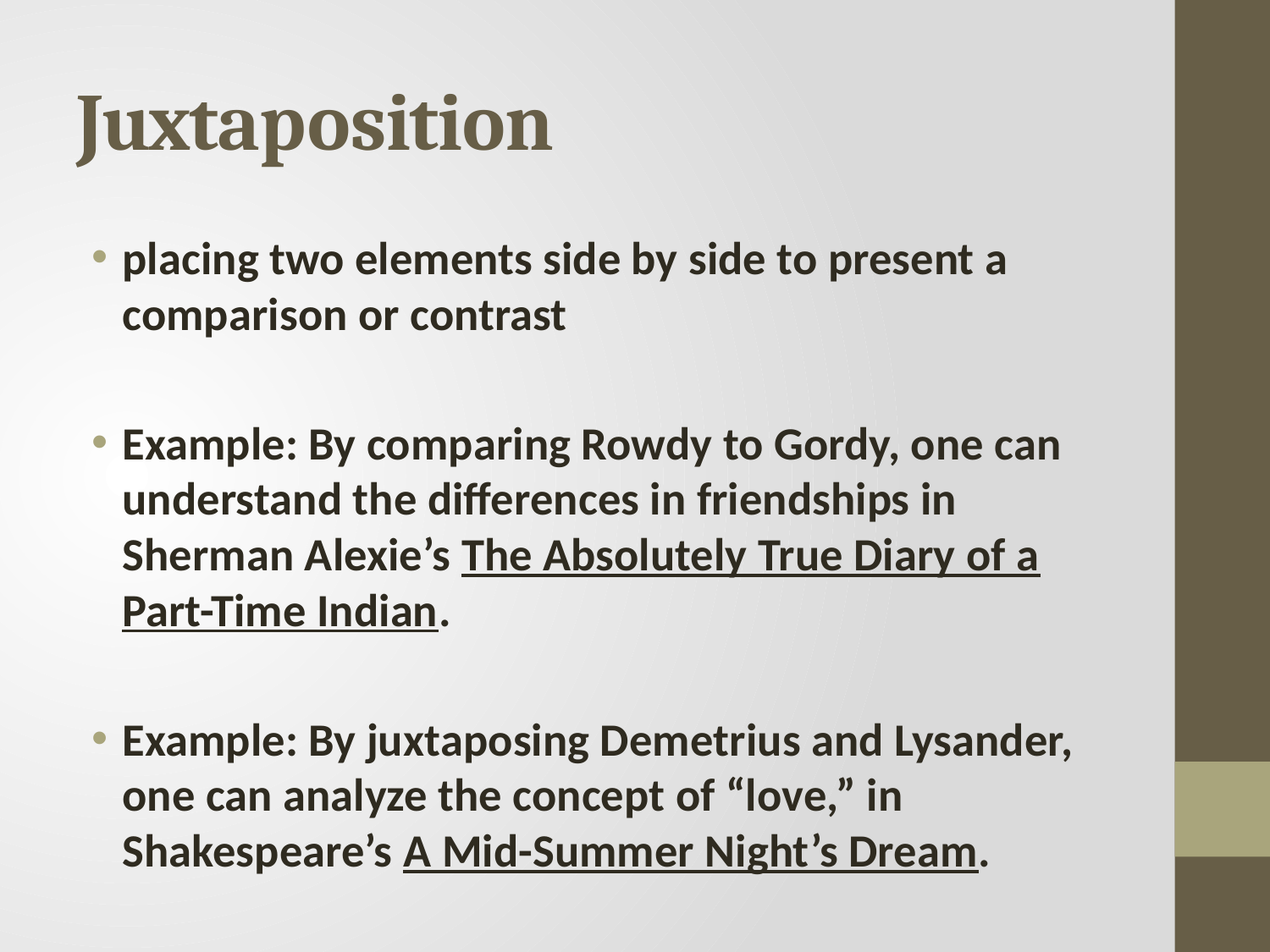

# Juxtaposition
placing two elements side by side to present a comparison or contrast

Example: By comparing Rowdy to Gordy, one can understand the differences in friendships in Sherman Alexie’s The Absolutely True Diary of a Part-Time Indian.

Example: By juxtaposing Demetrius and Lysander, one can analyze the concept of “love,” in Shakespeare’s A Mid-Summer Night’s Dream.